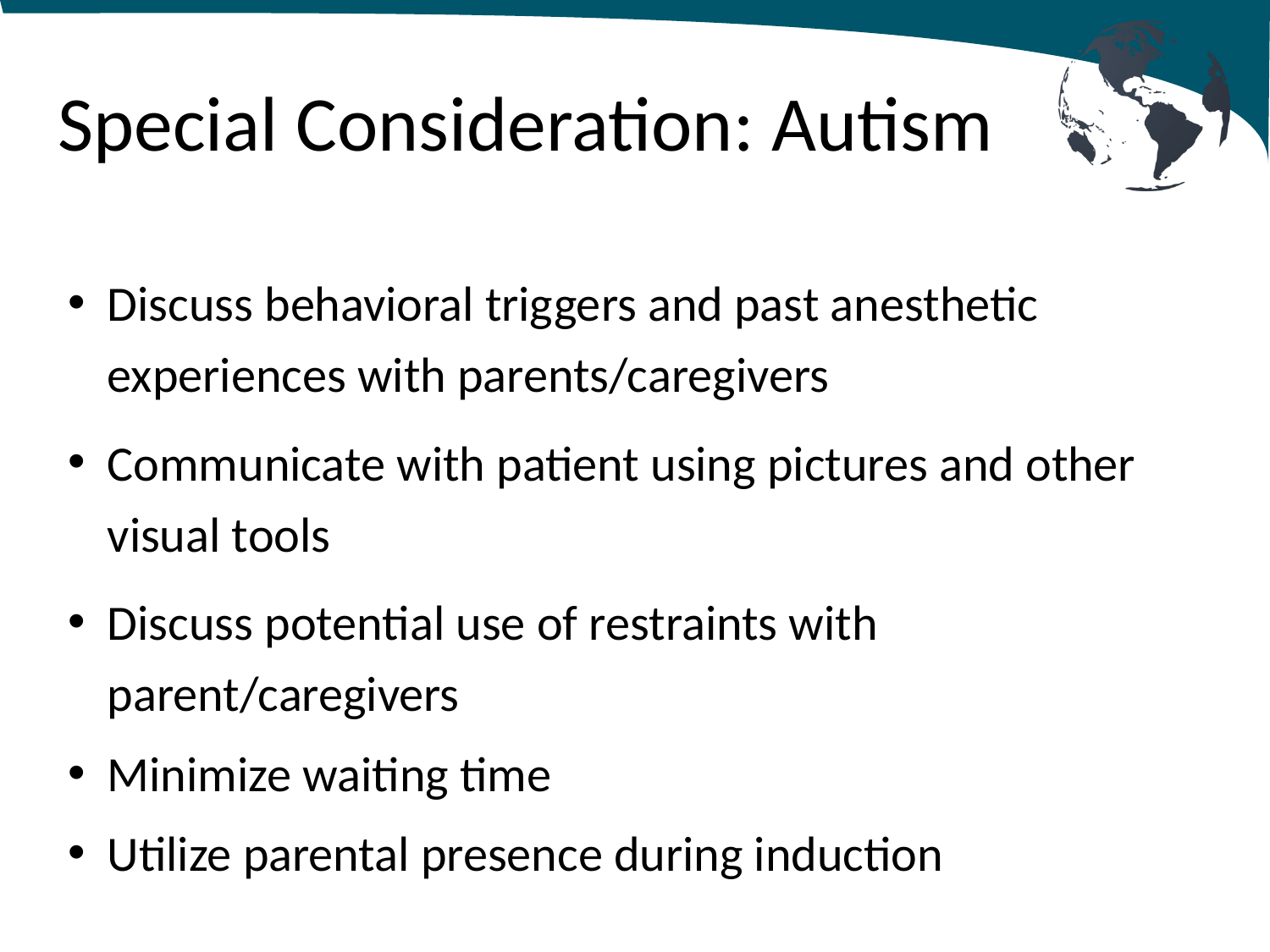

# Special Consideration: Autism
Discuss behavioral triggers and past anesthetic experiences with parents/caregivers
Communicate with patient using pictures and other visual tools
Discuss potential use of restraints with parent/caregivers
Minimize waiting time
Utilize parental presence during induction